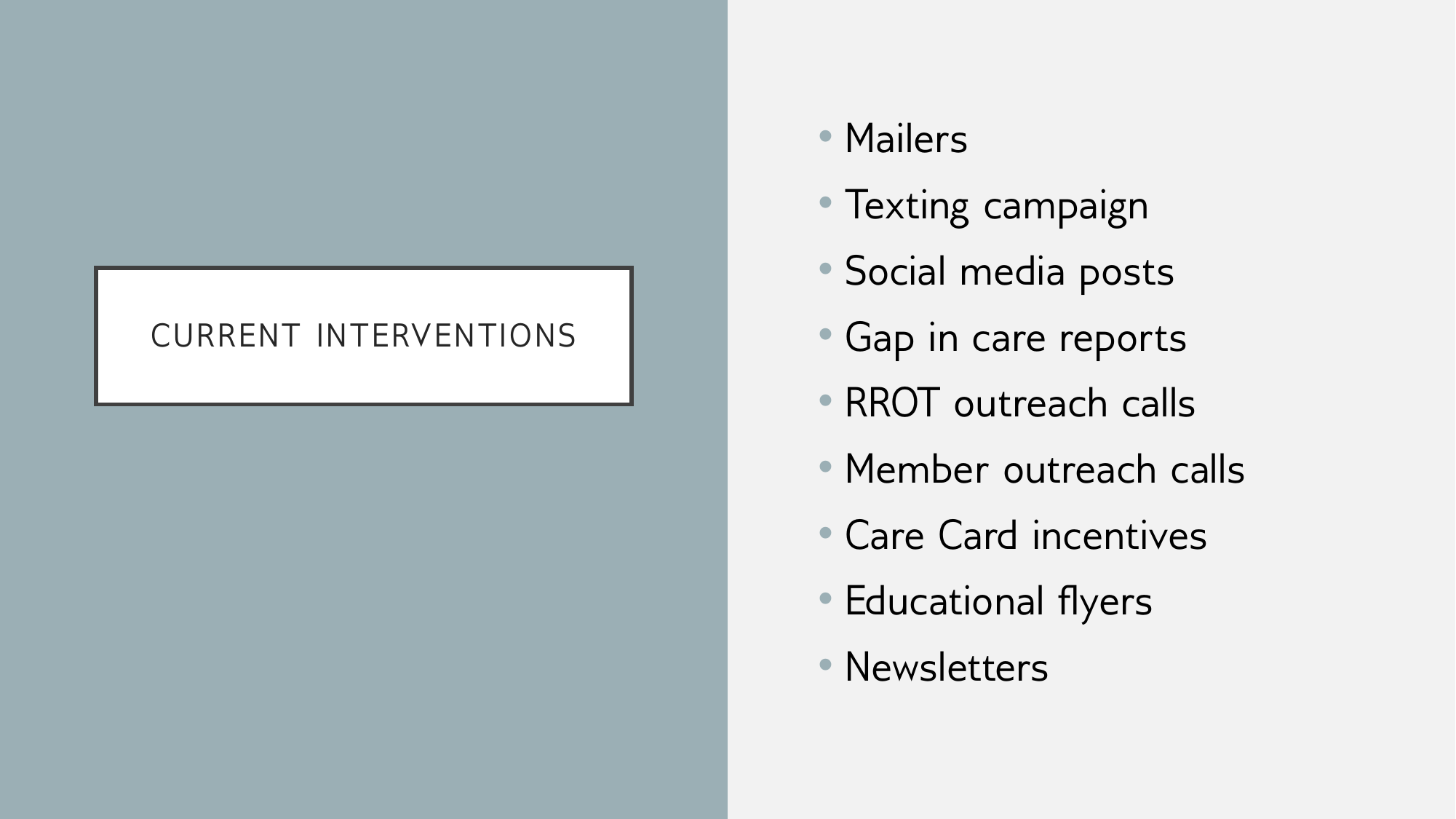

Mailers
Texting campaign
Social media posts
Gap in care reports
RROT outreach calls
Member outreach calls
Care Card incentives
Educational flyers
Newsletters
# Current interventions